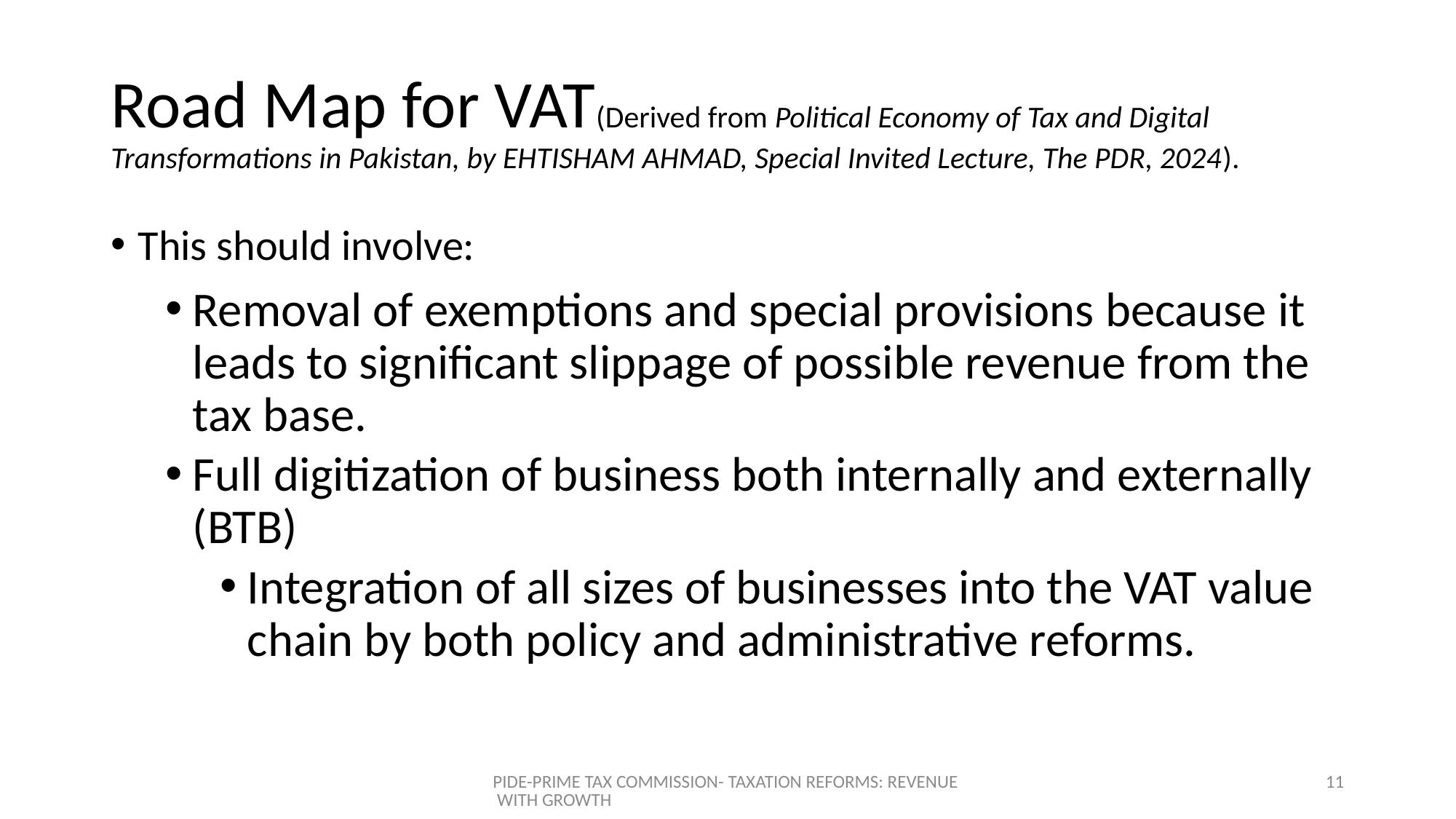

# Road Map for VAT(Derived from Political Economy of Tax and Digital Transformations in Pakistan, by EHTISHAM AHMAD, Special Invited Lecture, The PDR, 2024).
This should involve:
Removal of exemptions and special provisions because it leads to significant slippage of possible revenue from the tax base.
Full digitization of business both internally and externally (BTB)
Integration of all sizes of businesses into the VAT value chain by both policy and administrative reforms.
PIDE-PRIME TAX COMMISSION- TAXATION REFORMS: REVENUE WITH GROWTH
11